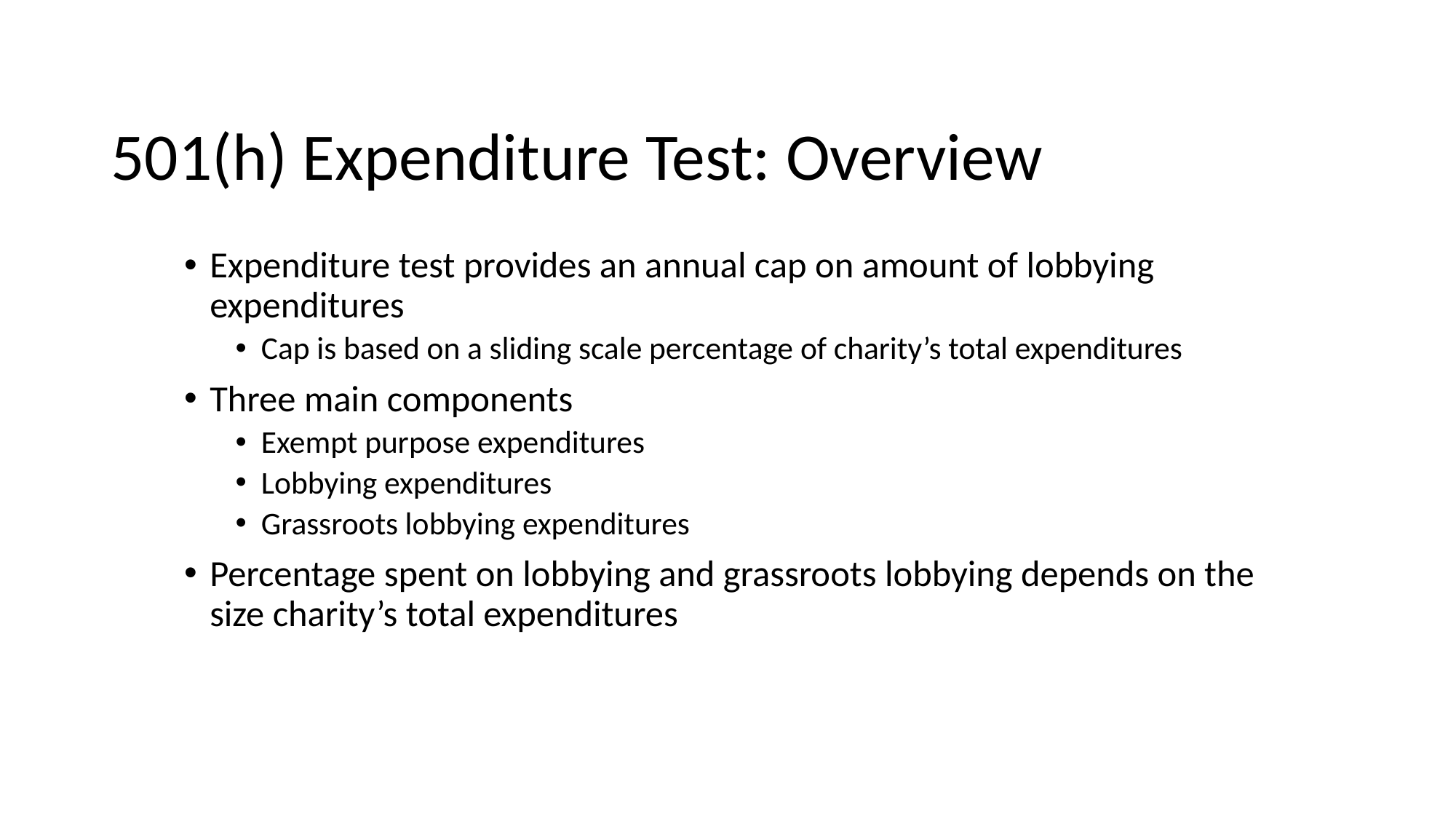

# 501(h) Expenditure Test: Overview
Expenditure test provides an annual cap on amount of lobbying expenditures
Cap is based on a sliding scale percentage of charity’s total expenditures
Three main components
Exempt purpose expenditures
Lobbying expenditures
Grassroots lobbying expenditures
Percentage spent on lobbying and grassroots lobbying depends on the size charity’s total expenditures